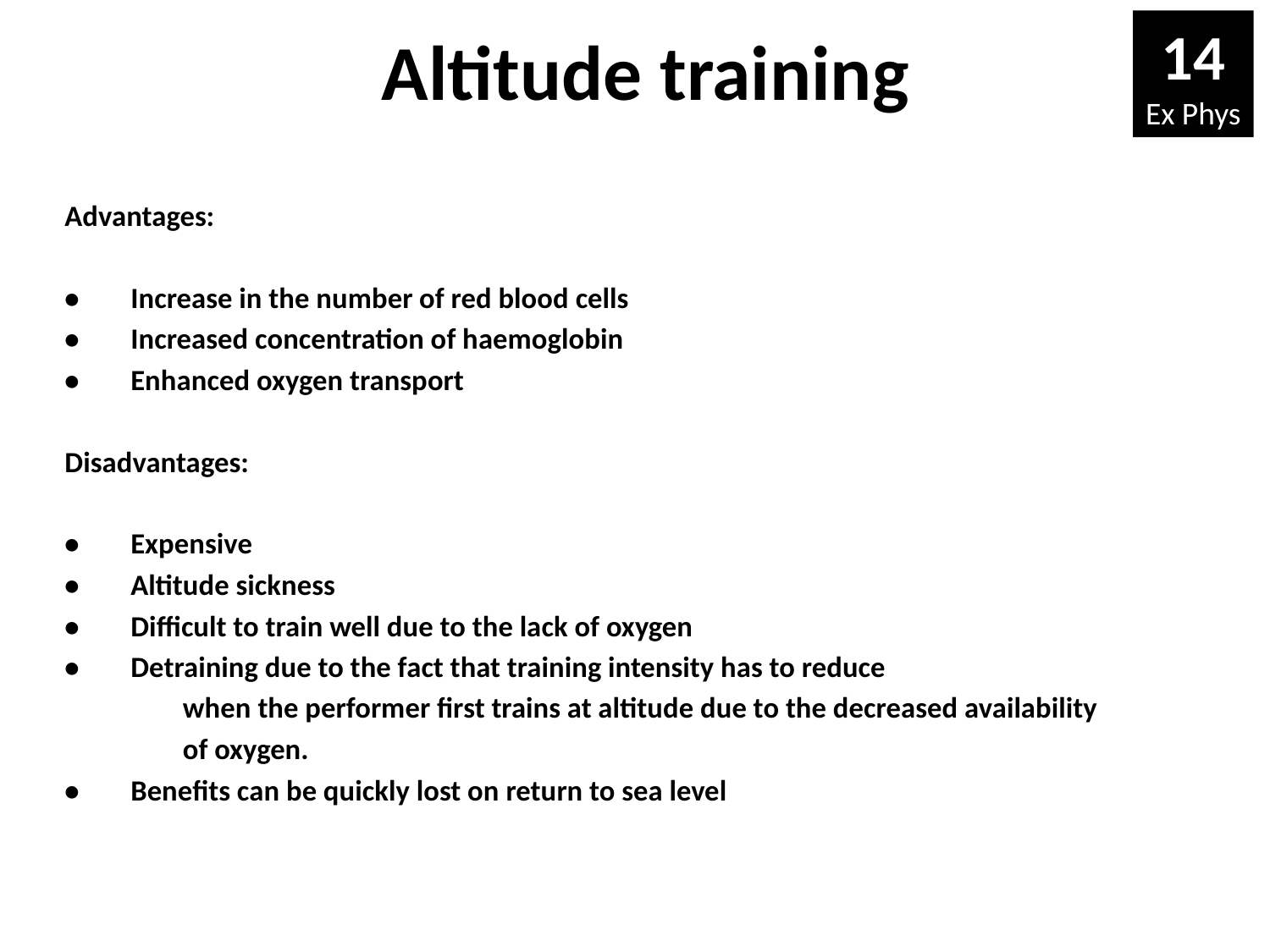

# Altitude training
14
Ex Phys
Advantages:

•	Increase in the number of red blood cells
•	Increased concentration of haemoglobin
•	Enhanced oxygen transport

Disadvantages:

•	Expensive
•	Altitude sickness
•	Difficult to train well due to the lack of oxygen
•	Detraining due to the fact that training intensity has to reduce
                  when the performer first trains at altitude due to the decreased availability
                  of oxygen.
•	Benefits can be quickly lost on return to sea level